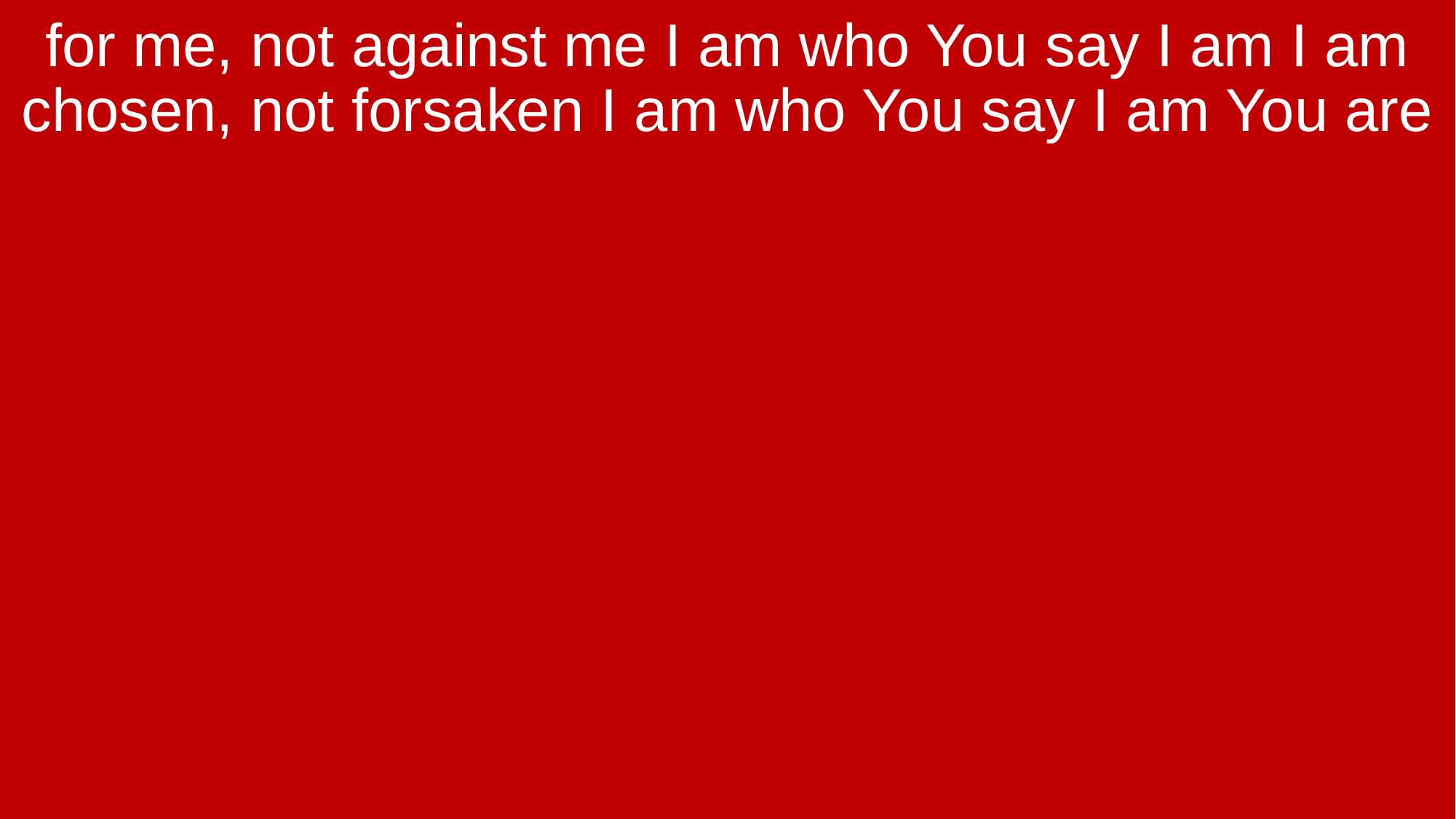

for me, not against me I am who You say I am I am chosen, not forsaken I am who You say I am You are